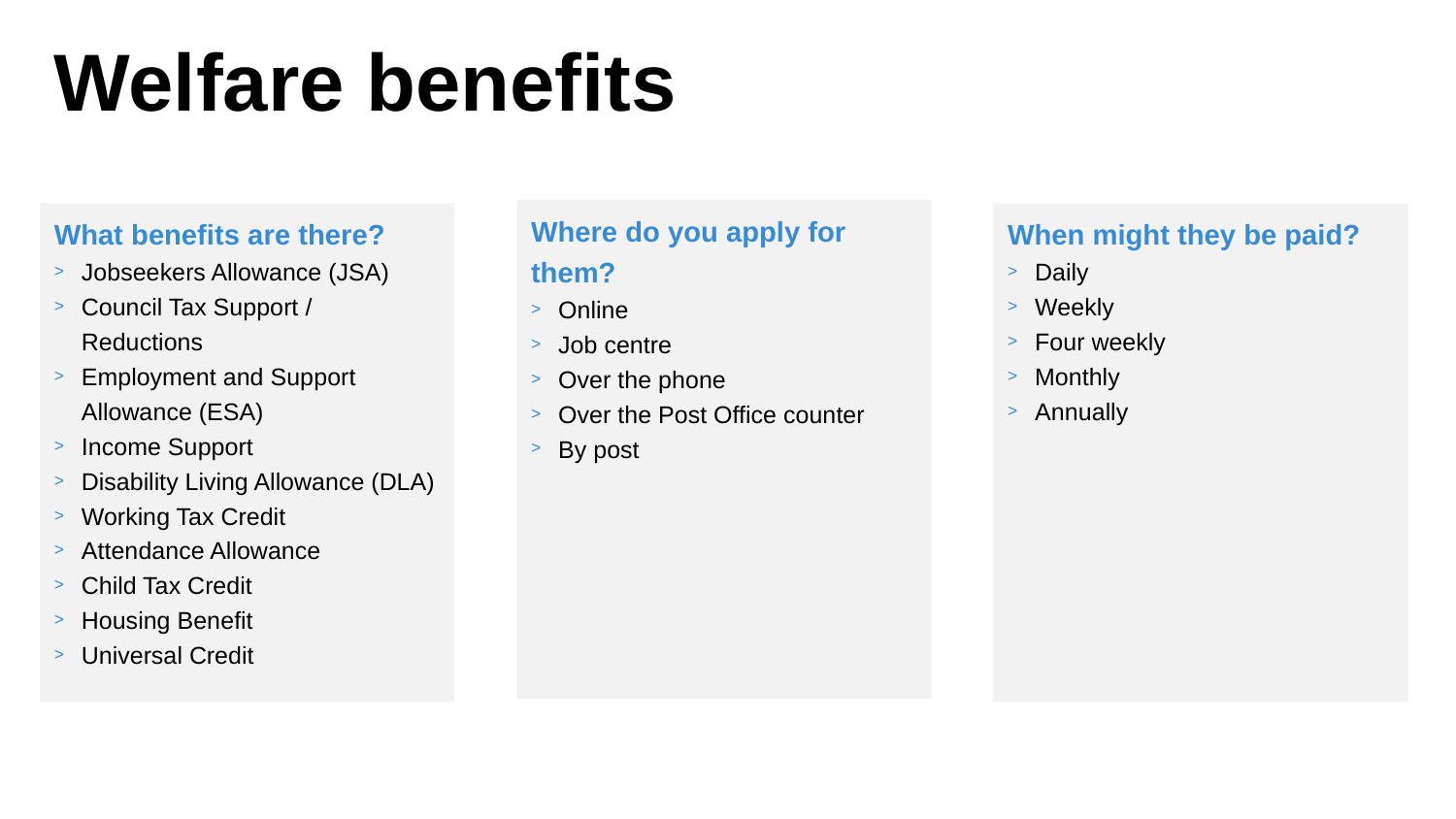

# Welfare benefits
Where do you apply for them?
Online
Job centre
Over the phone
Over the Post Office counter
By post
What benefits are there?
Jobseekers Allowance (JSA)
Council Tax Support / Reductions
Employment and Support Allowance (ESA)
Income Support
Disability Living Allowance (DLA)
Working Tax Credit
Attendance Allowance
Child Tax Credit
Housing Benefit
Universal Credit
When might they be paid?
Daily
Weekly
Four weekly
Monthly
Annually